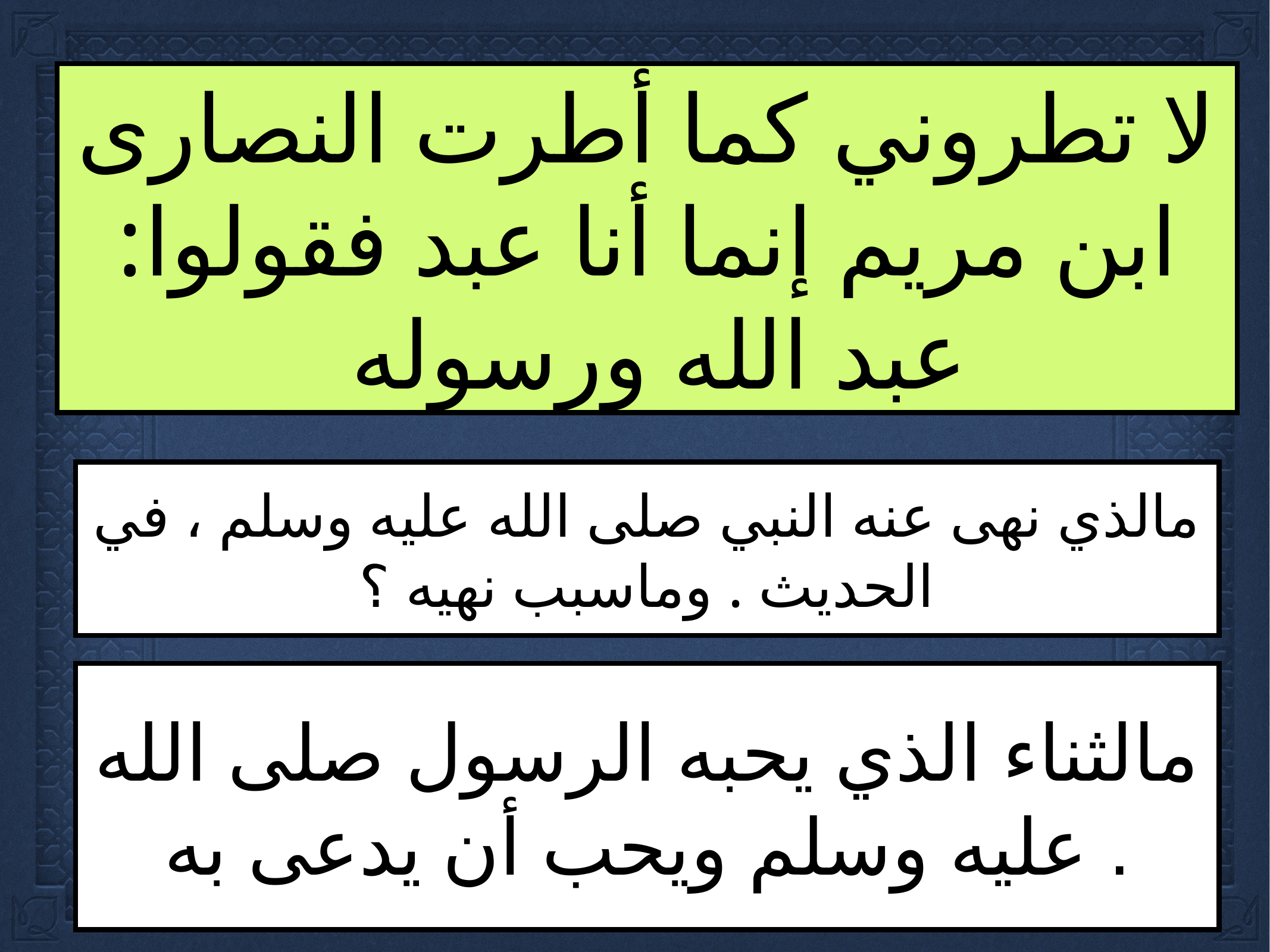

لا تطروني كما أطرت النصارى ابن مريم إنما أنا عبد فقولوا: عبد الله ورسوله
مالذي نهى عنه النبي صلى الله عليه وسلم ، في الحديث . وماسبب نهيه ؟
مالثناء الذي يحبه الرسول صلى الله عليه وسلم ويحب أن يدعى به .